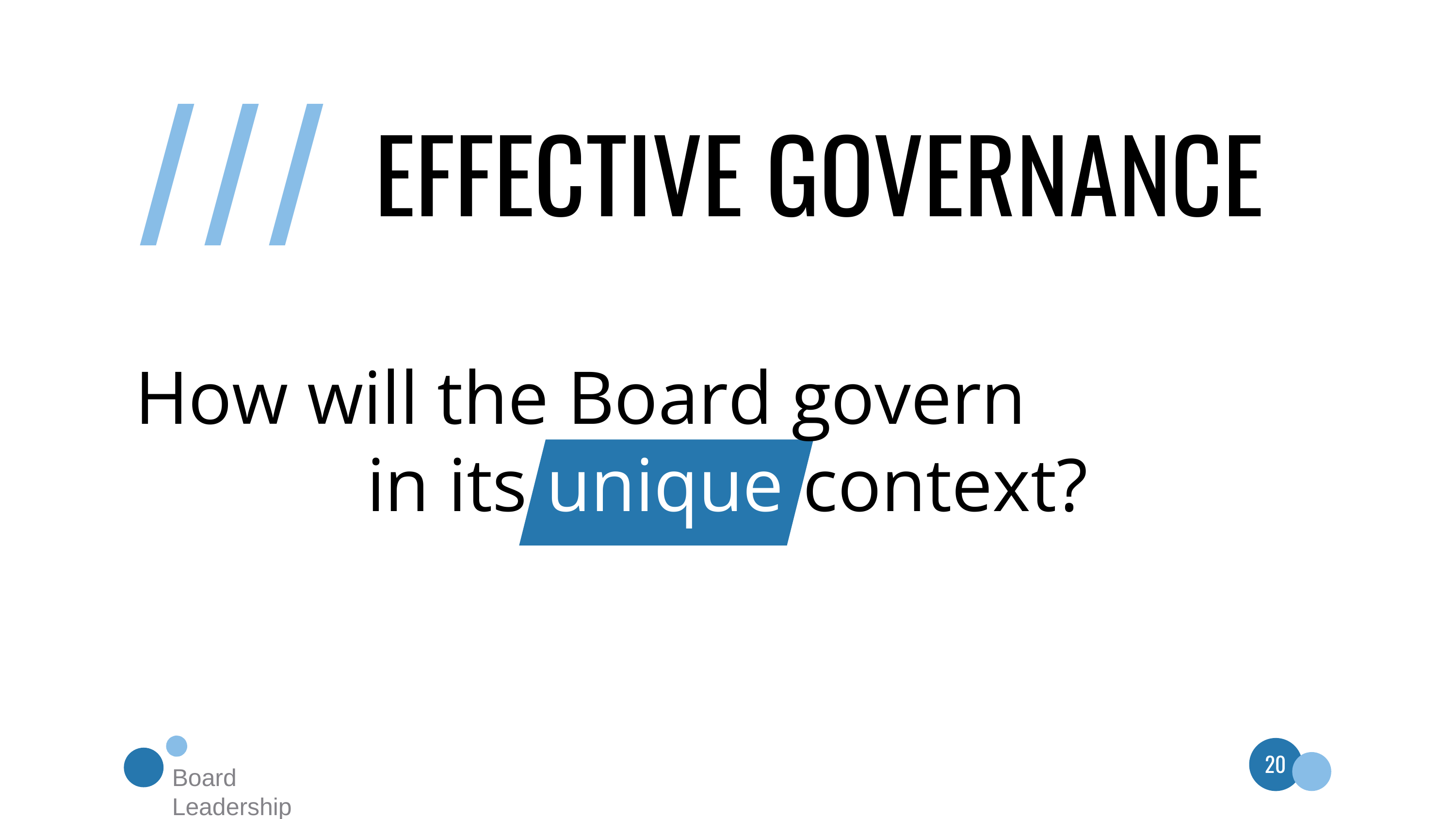

///
EFFECTIVE GOVERNANCE
How will the Board govern
in its unique context?